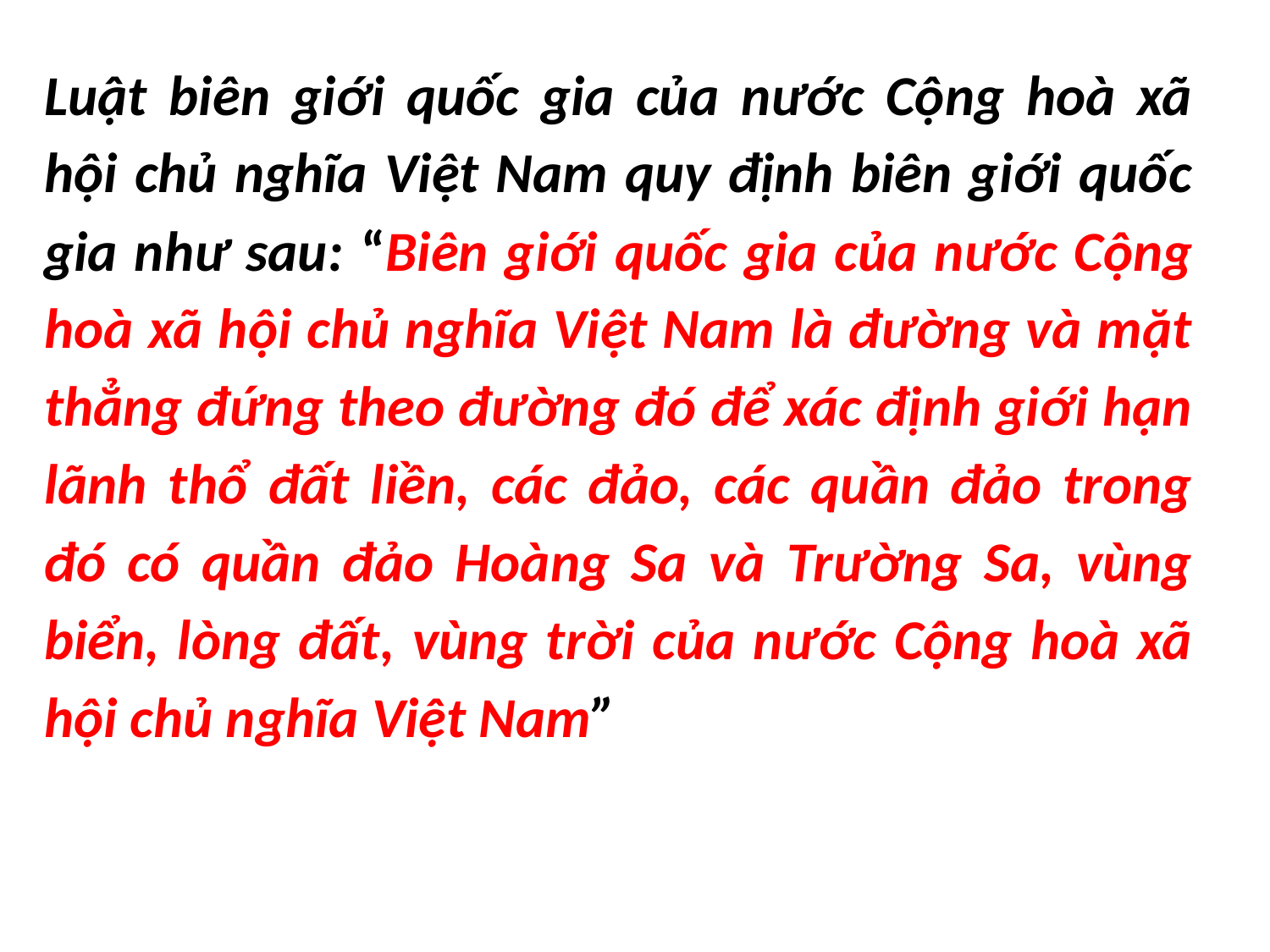

Luật biên giới quốc gia của nước Cộng hoà xã hội chủ nghĩa Việt Nam quy định biên giới quốc gia như sau: “Biên giới quốc gia của nước Cộng hoà xã hội chủ nghĩa Việt Nam là đường và mặt thẳng đứng theo đường đó để xác định giới hạn lãnh thổ đất liền, các đảo, các quần đảo trong đó có quần đảo Hoàng Sa và Trường Sa, vùng biển, lòng đất, vùng trời của nước Cộng hoà xã hội chủ nghĩa Việt Nam”